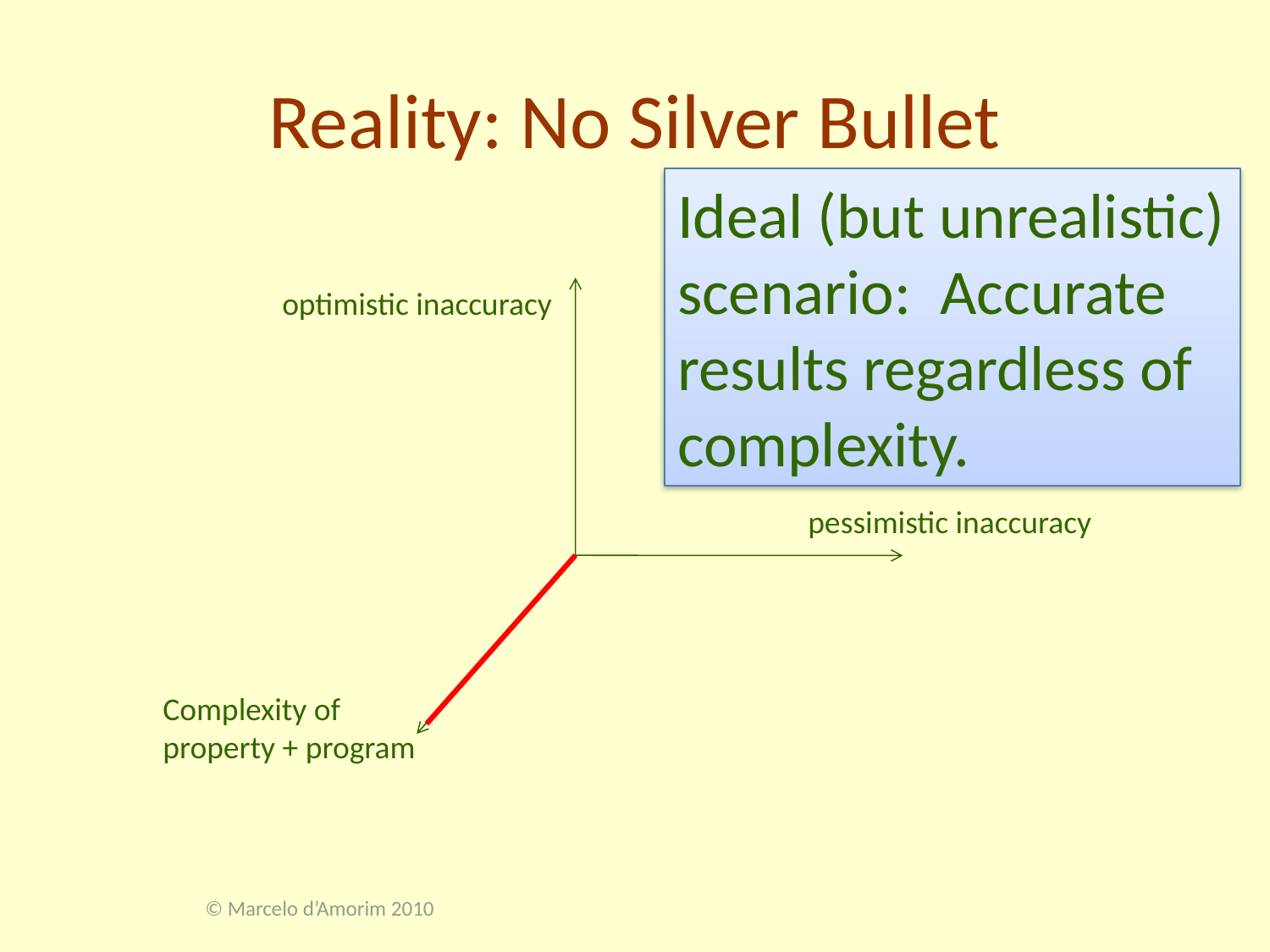

# Reality: No Silver Bullet
Ideal (but unrealistic) scenario:  Accurate results regardless of complexity.
optimistic inaccuracy
pessimistic inaccuracy
Complexity of
property + program
© Marcelo d’Amorim 2010